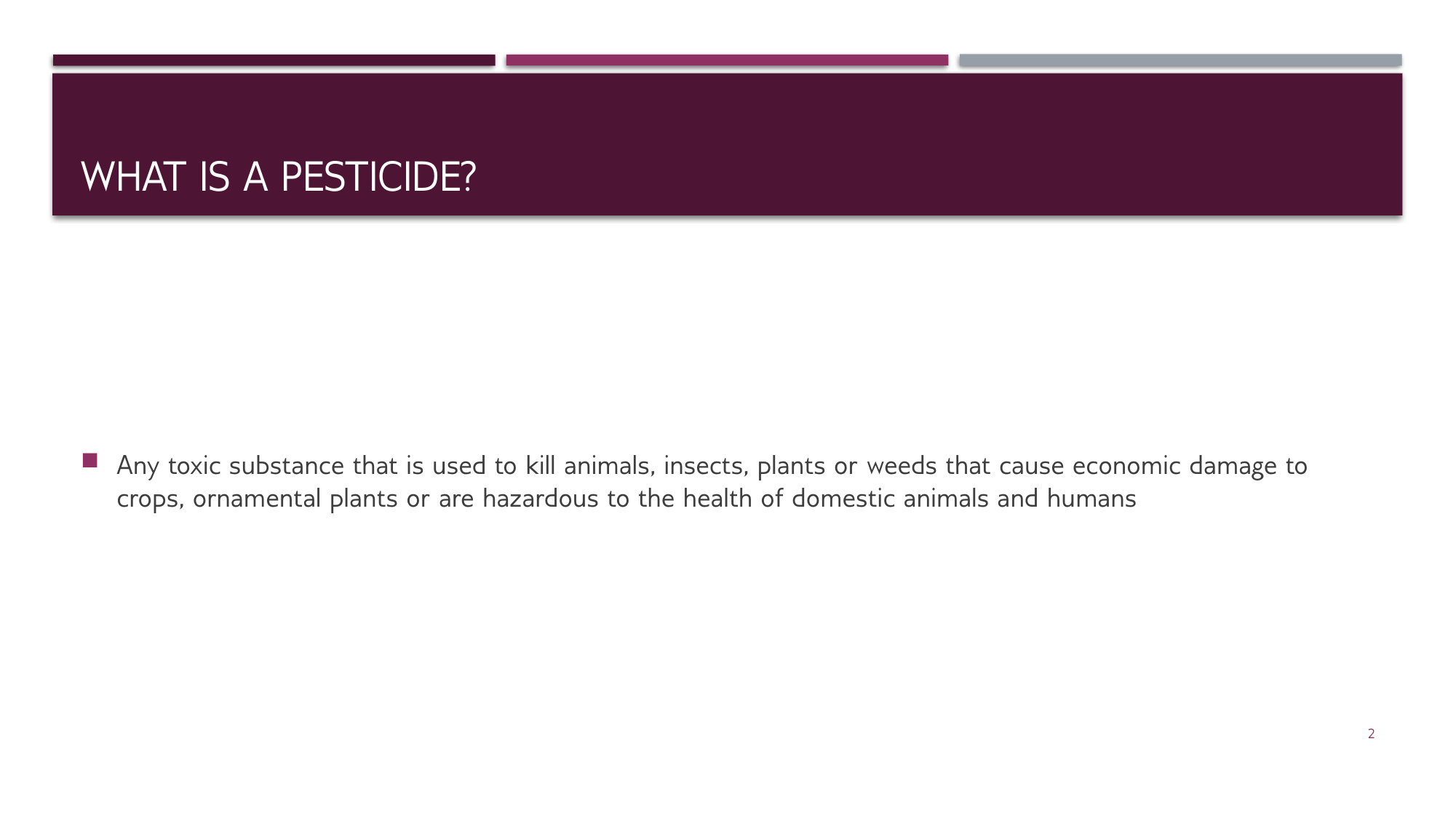

# What is a pesticide?
Any toxic substance that is used to kill animals, insects, plants or weeds that cause economic damage to crops, ornamental plants or are hazardous to the health of domestic animals and humans
2